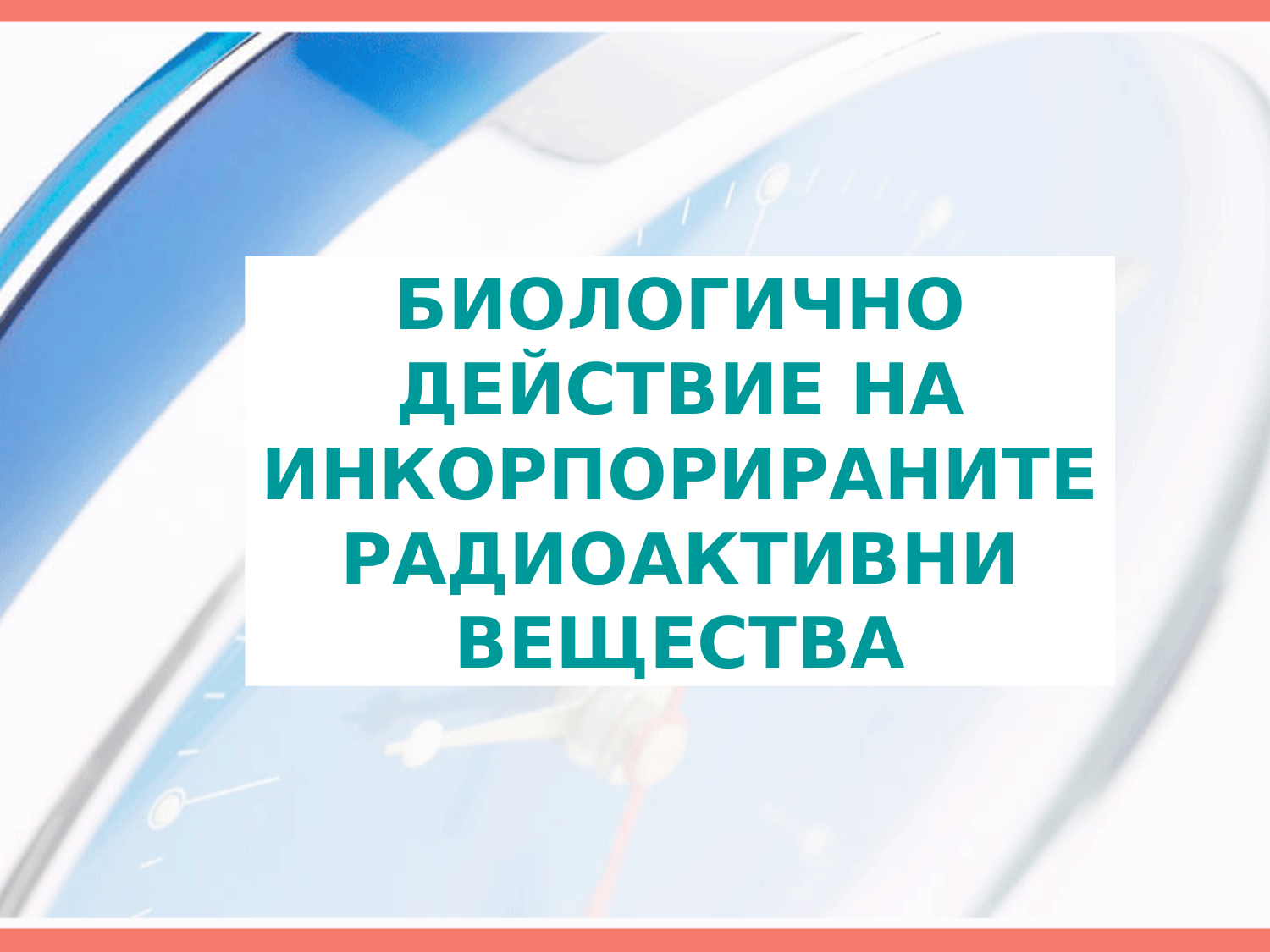

# БИОЛОГИЧНО ДЕЙСТВИЕ НА ИНКОРПОРИРАНИТЕ РАДИОАКТИВНИ ВЕЩЕСТВА